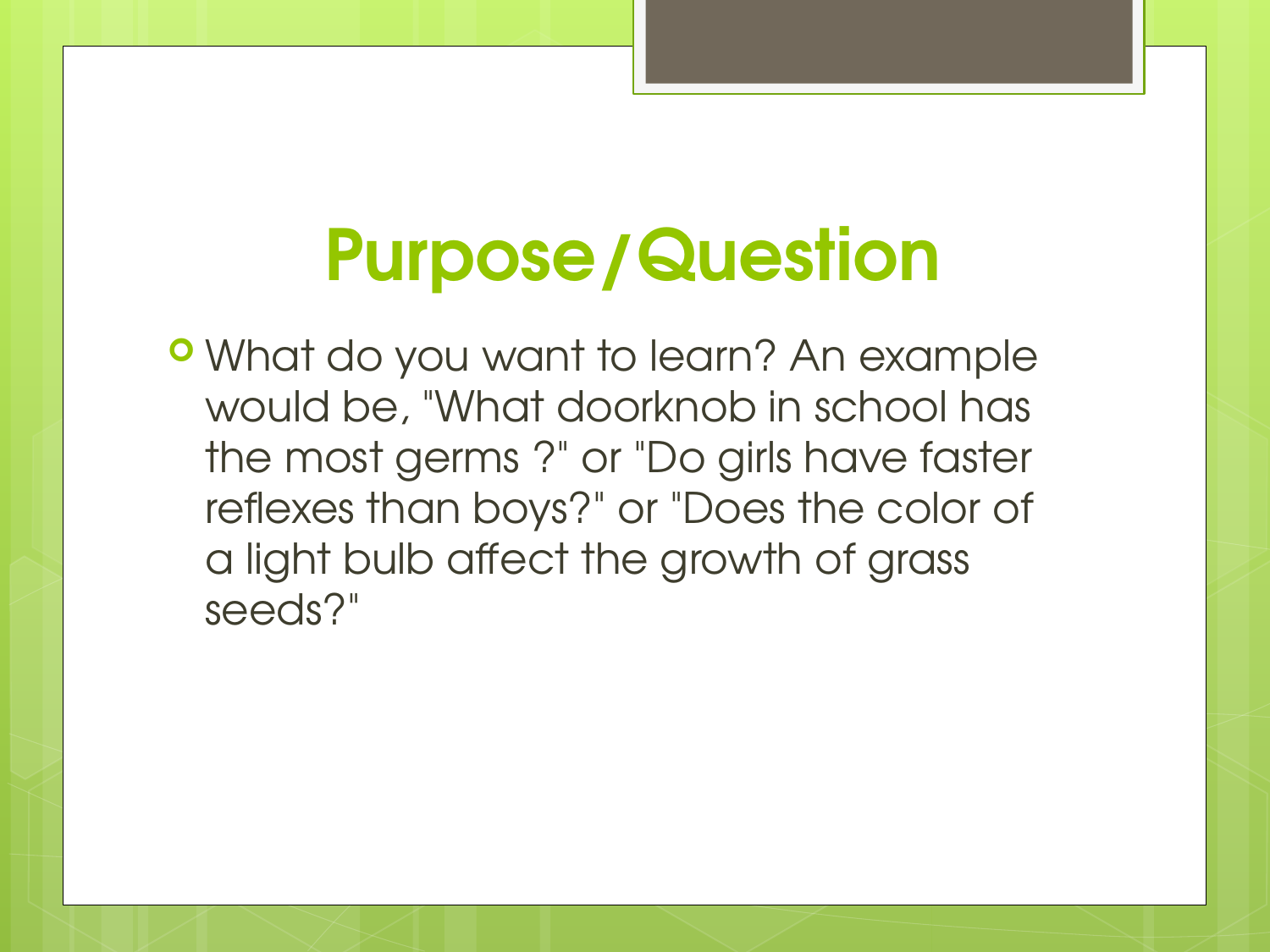

# Purpose/Question
What do you want to learn? An example would be, "What doorknob in school has the most germs ?" or "Do girls have faster reflexes than boys?" or "Does the color of a light bulb affect the growth of grass seeds?"